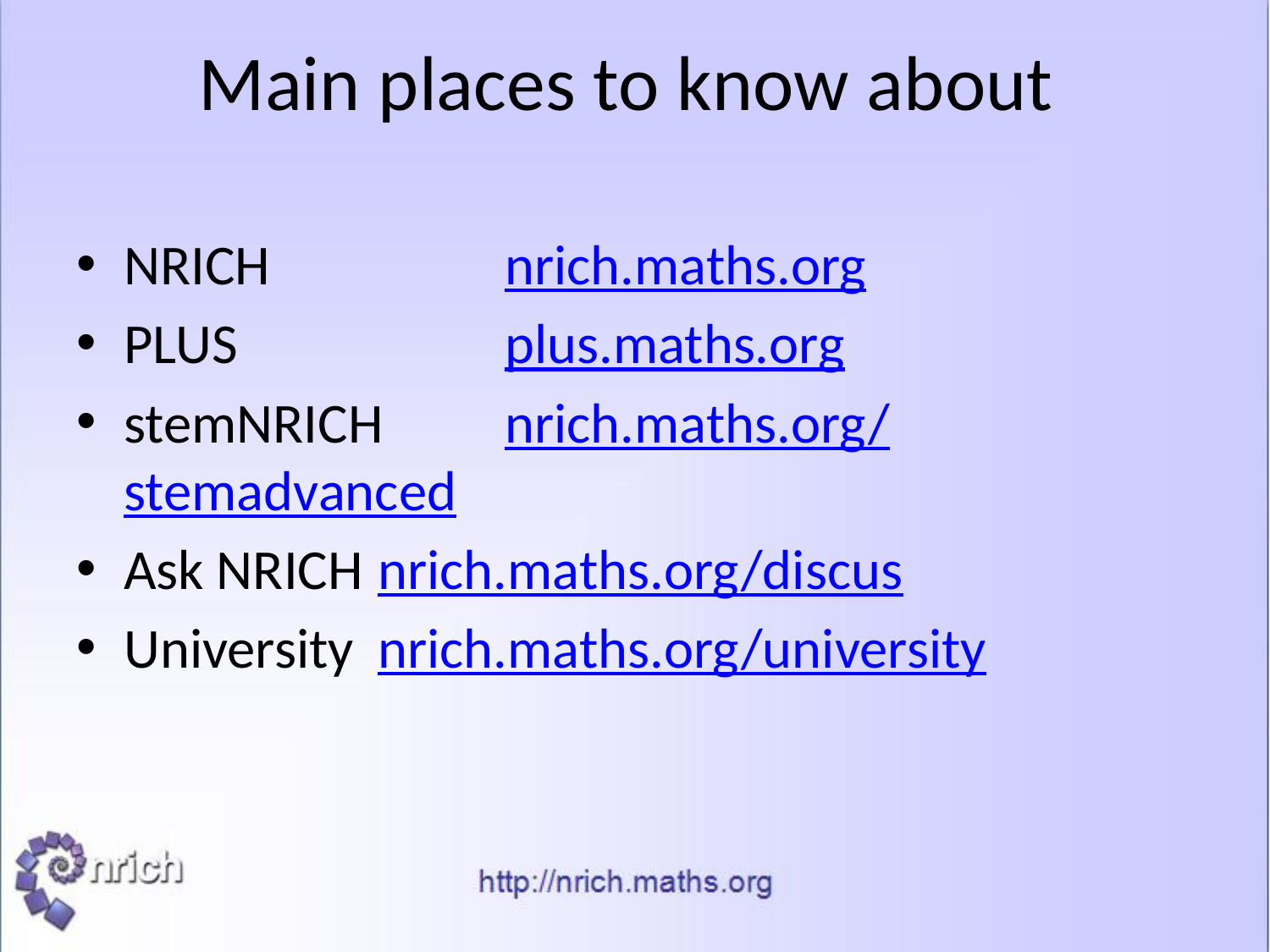

# Main places to know about
NRICH  		nrich.maths.org
PLUS     		plus.maths.org
stemNRICH 	nrich.maths.org/stemadvanced
Ask NRICH 	nrich.maths.org/discus
University 	nrich.maths.org/university